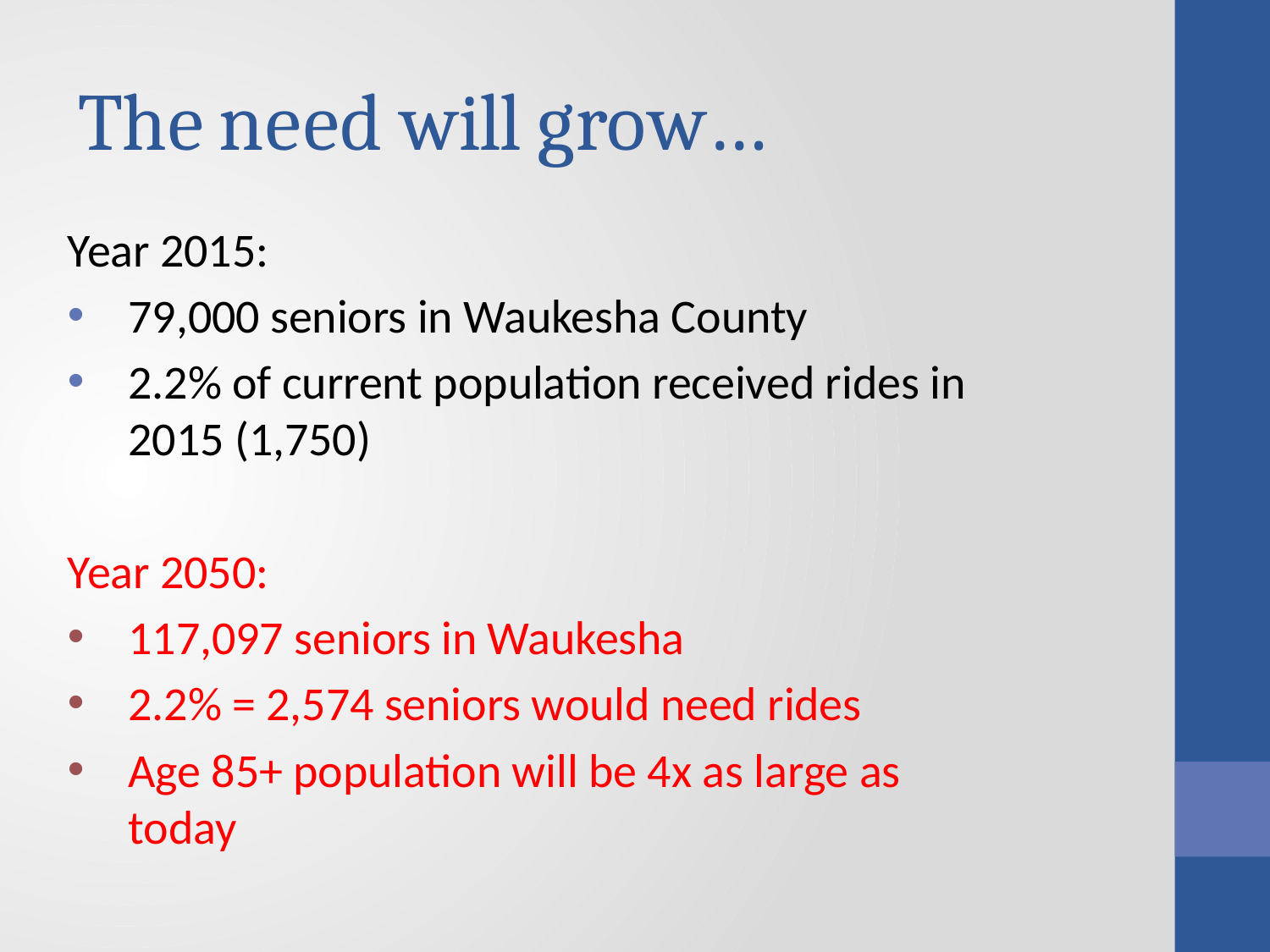

# The need will grow…
Year 2015:
79,000 seniors in Waukesha County
2.2% of current population received rides in 2015 (1,750)

Year 2050:
117,097 seniors in Waukesha
2.2% = 2,574 seniors would need rides
Age 85+ population will be 4x as large as today